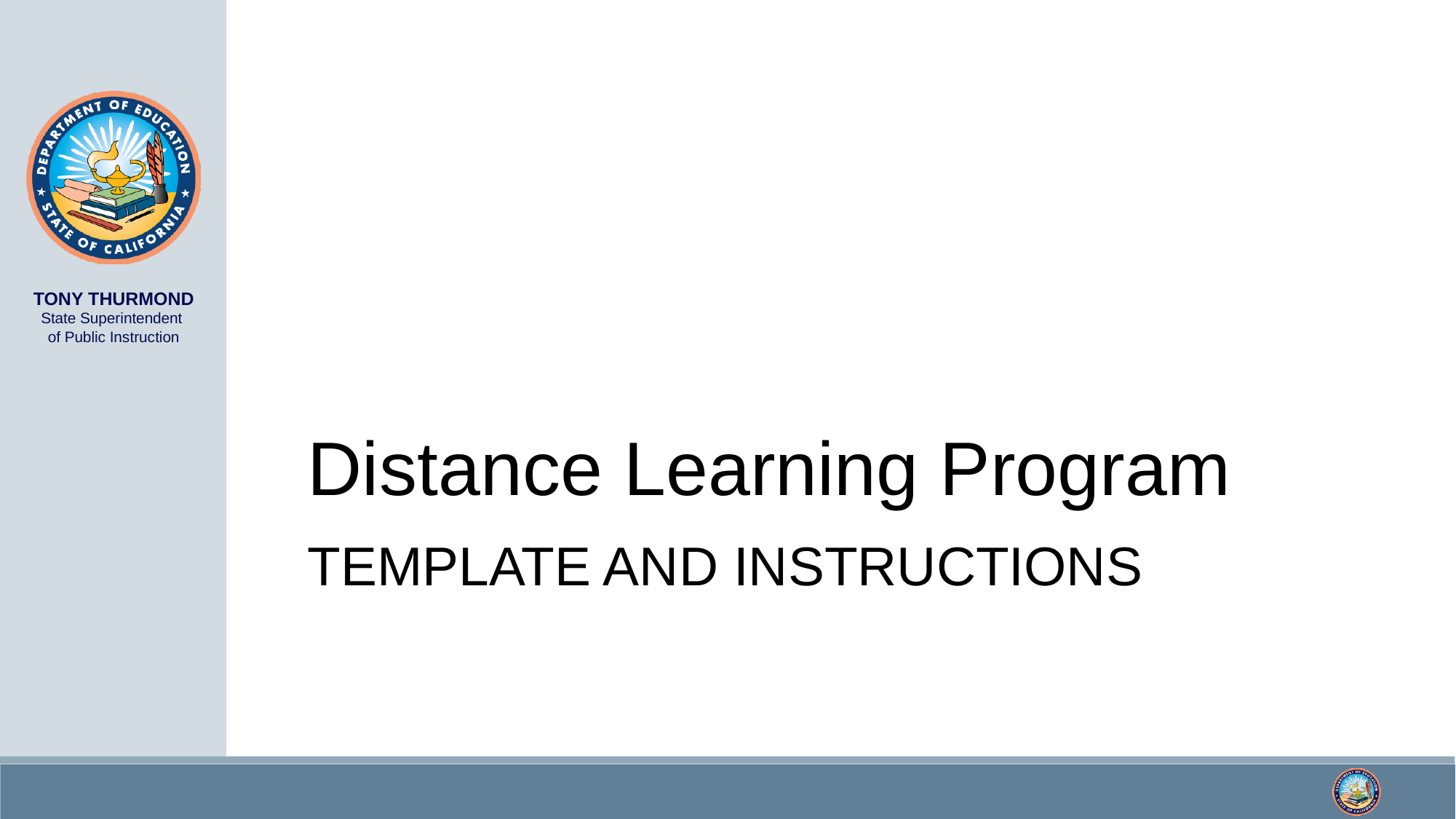

# Distance Learning Program
Template and Instructions